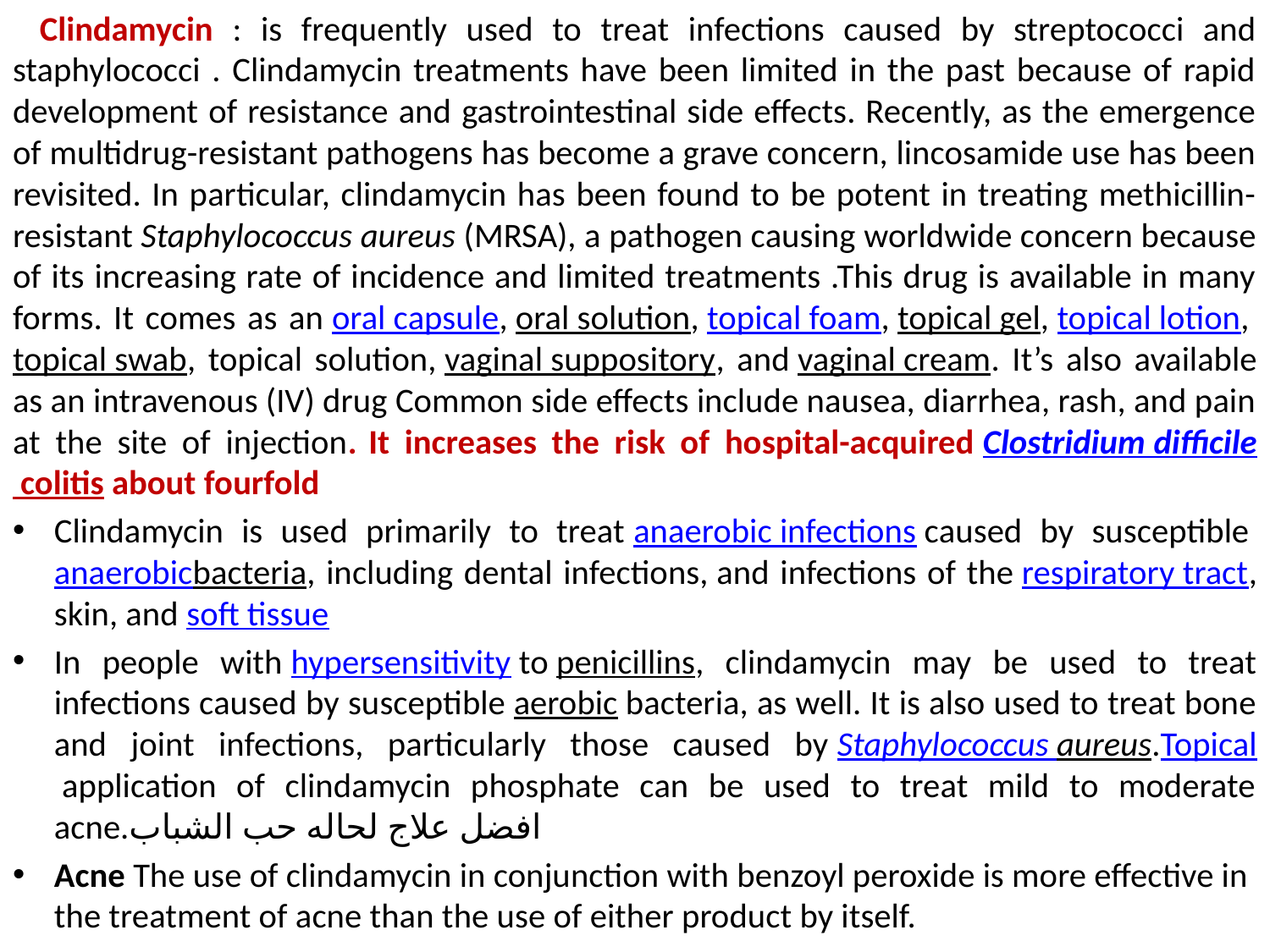

Clindamycin : is frequently used to treat infections caused by streptococci and staphylococci . Clindamycin treatments have been limited in the past because of rapid development of resistance and gastrointestinal side effects. Recently, as the emergence of multidrug-resistant pathogens has become a grave concern, lincosamide use has been revisited. In particular, clindamycin has been found to be potent in treating methicillin-resistant Staphylococcus aureus (MRSA), a pathogen causing worldwide concern because of its increasing rate of incidence and limited treatments .This drug is available in many forms. It comes as an oral capsule, oral solution, topical foam, topical gel, topical lotion, topical swab, topical solution, vaginal suppository, and vaginal cream. It’s also available as an intravenous (IV) drug Common side effects include nausea, diarrhea, rash, and pain at the site of injection. It increases the risk of hospital-acquired Clostridium difficile colitis about fourfold
Clindamycin is used primarily to treat anaerobic infections caused by susceptible anaerobicbacteria, including dental infections, and infections of the respiratory tract, skin, and soft tissue
In people with hypersensitivity to penicillins, clindamycin may be used to treat infections caused by susceptible aerobic bacteria, as well. It is also used to treat bone and joint infections, particularly those caused by Staphylococcus aureus.Topical application of clindamycin phosphate can be used to treat mild to moderate acne.افضل علاج لحاله حب الشباب
Acne The use of clindamycin in conjunction with benzoyl peroxide is more effective in the treatment of acne than the use of either product by itself.